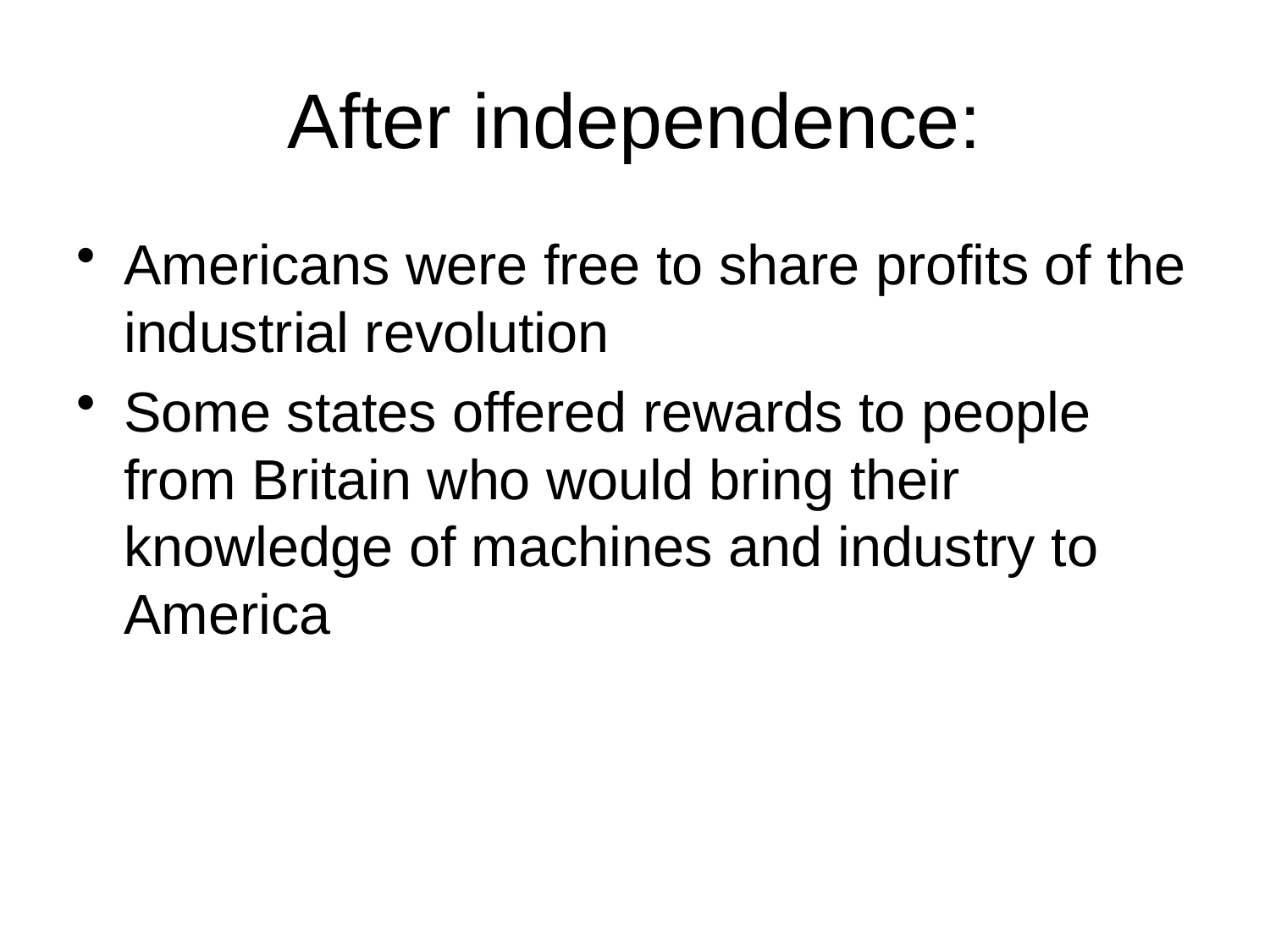

# After independence:
Americans were free to share profits of the industrial revolution
Some states offered rewards to people from Britain who would bring their knowledge of machines and industry to America